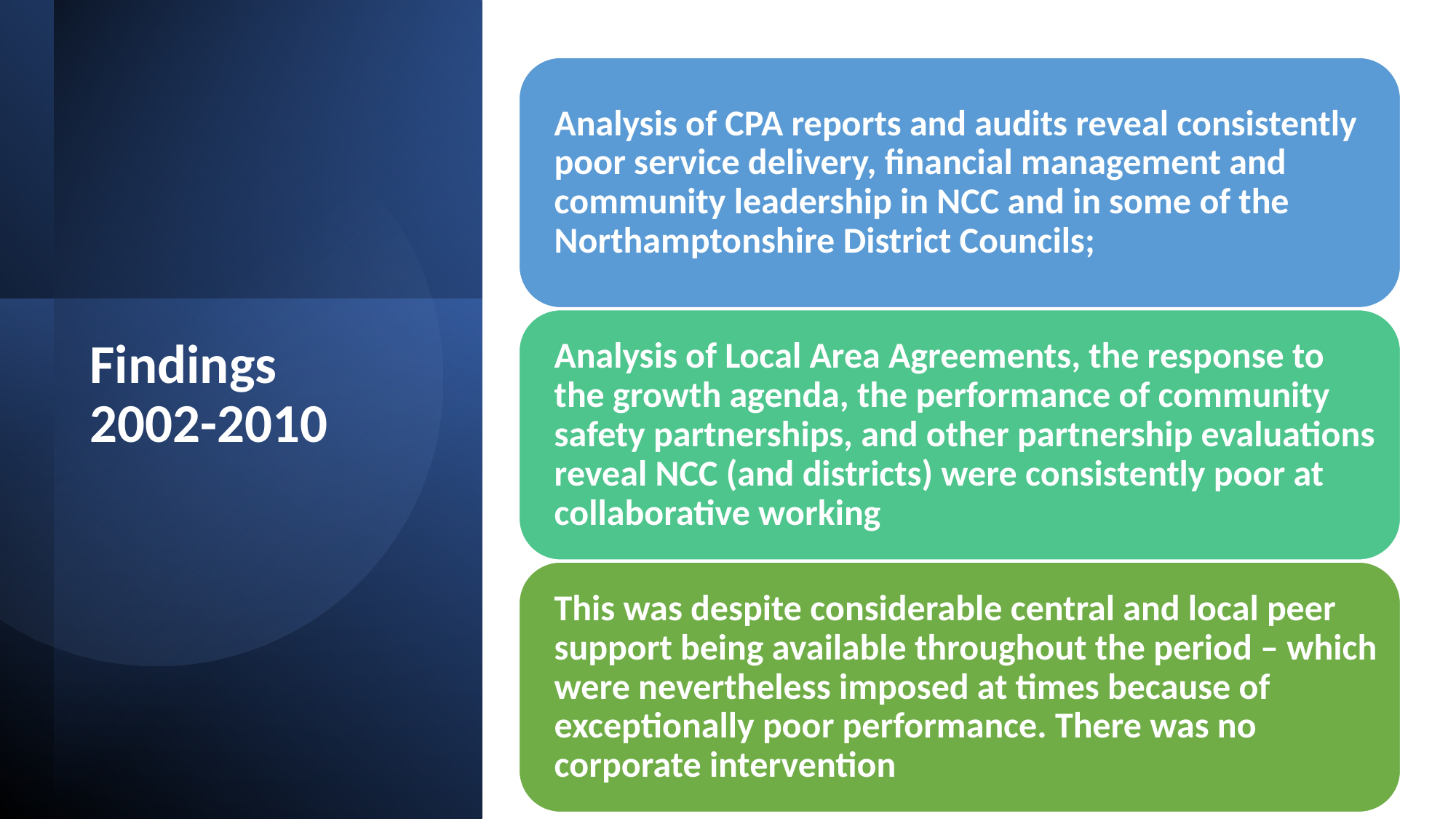

Analysis of CPA reports and audits reveal consistently poor service delivery, financial management and community leadership in NCC and in some of the Northamptonshire District Councils;
Analysis of Local Area Agreements, the response to the growth agenda, the performance of community safety partnerships, and other partnership evaluations reveal NCC (and districts) were consistently poor at collaborative working
This was despite considerable central and local peer support being available throughout the period – which were nevertheless imposed at times because of exceptionally poor performance. There was no corporate intervention

# Findings 2002-2010